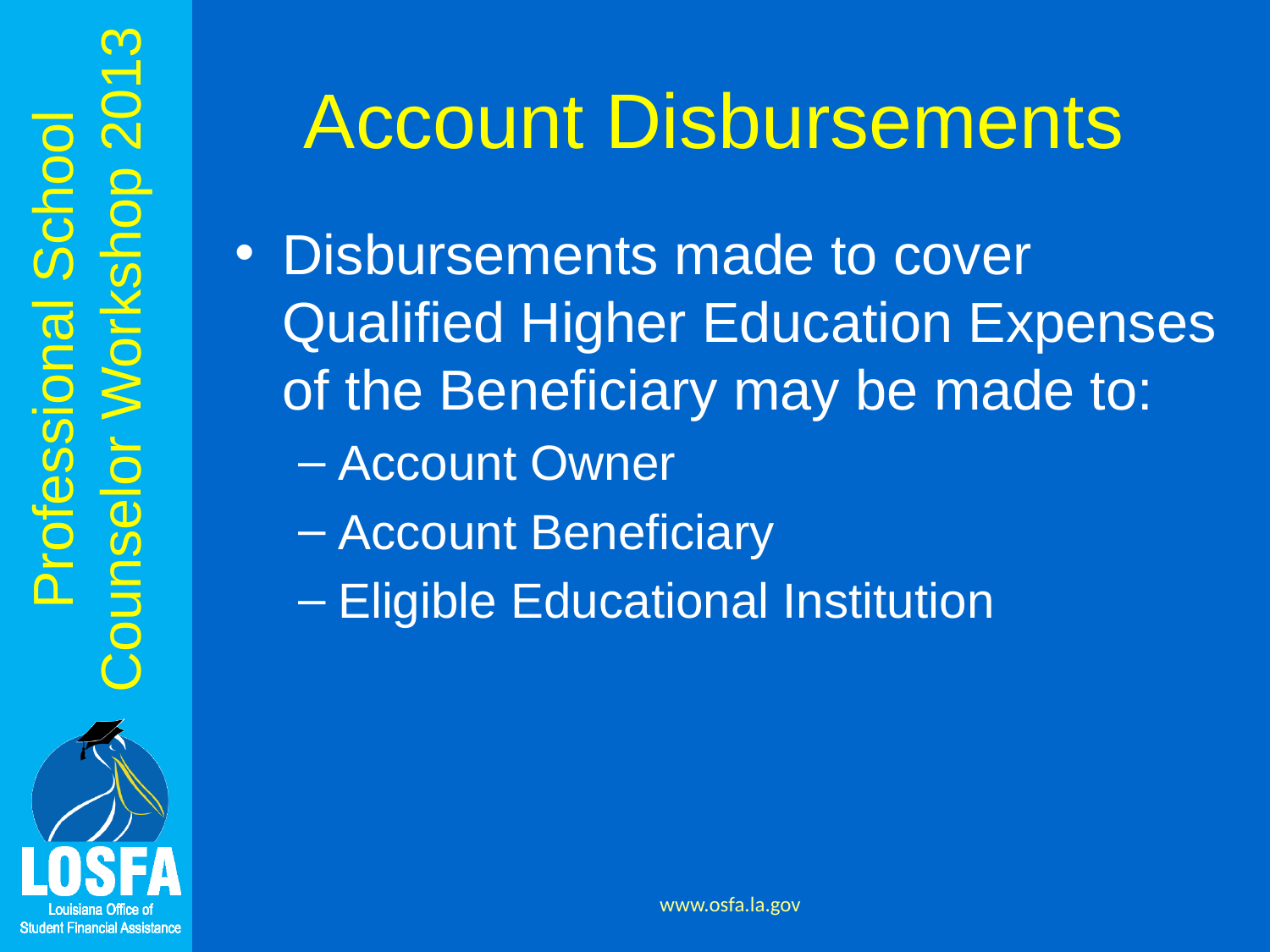

# Account Disbursements
Disbursements made to cover Qualified Higher Education Expenses of the Beneficiary may be made to:
Account Owner
Account Beneficiary
Eligible Educational Institution
www.osfa.la.gov